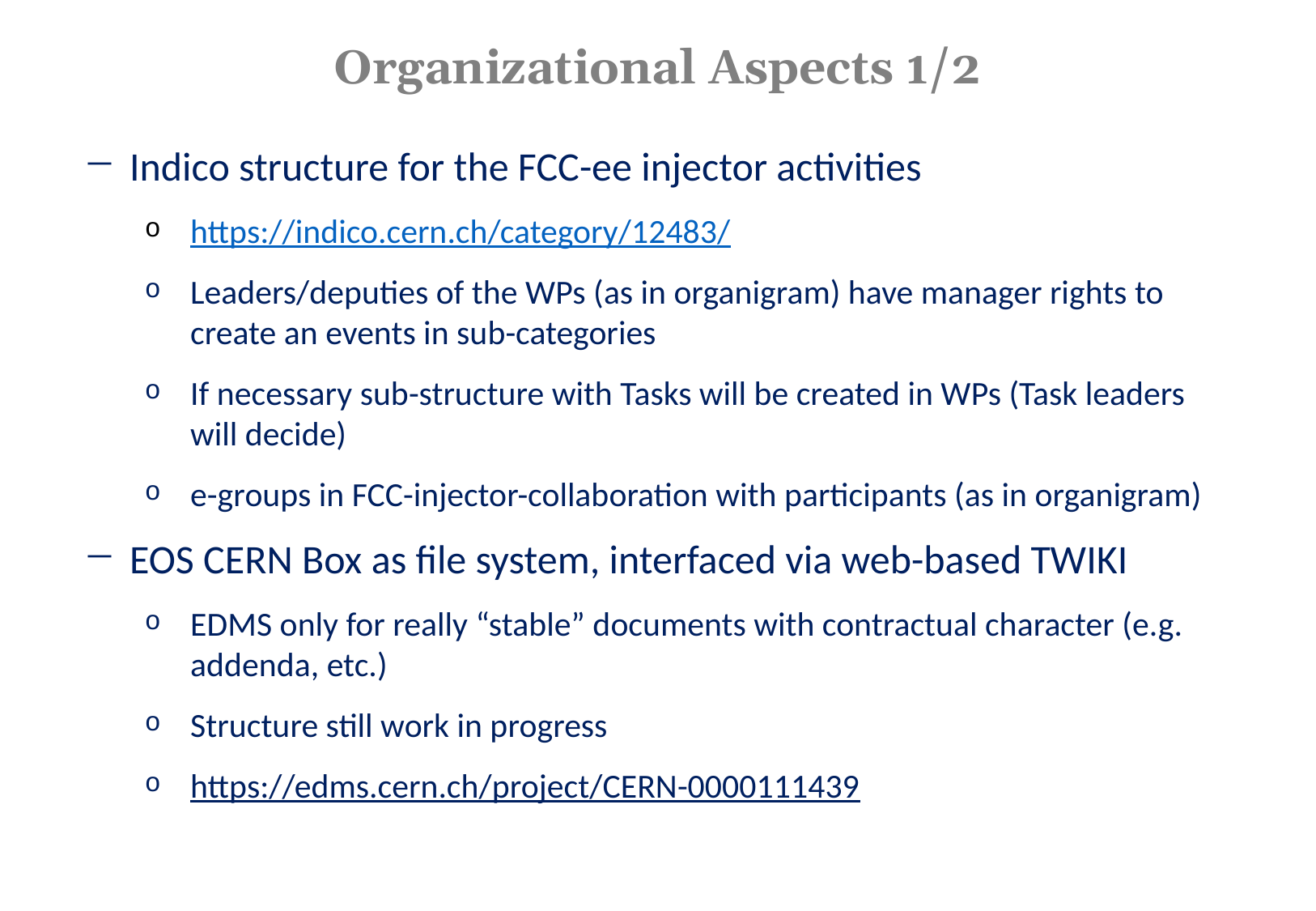

Organizational Aspects 1/2
Indico structure for the FCC-ee injector activities
https://indico.cern.ch/category/12483/
Leaders/deputies of the WPs (as in organigram) have manager rights to create an events in sub-categories
If necessary sub-structure with Tasks will be created in WPs (Task leaders will decide)
e-groups in FCC-injector-collaboration with participants (as in organigram)
EOS CERN Box as file system, interfaced via web-based TWIKI
EDMS only for really “stable” documents with contractual character (e.g. addenda, etc.)
Structure still work in progress
https://edms.cern.ch/project/CERN-0000111439